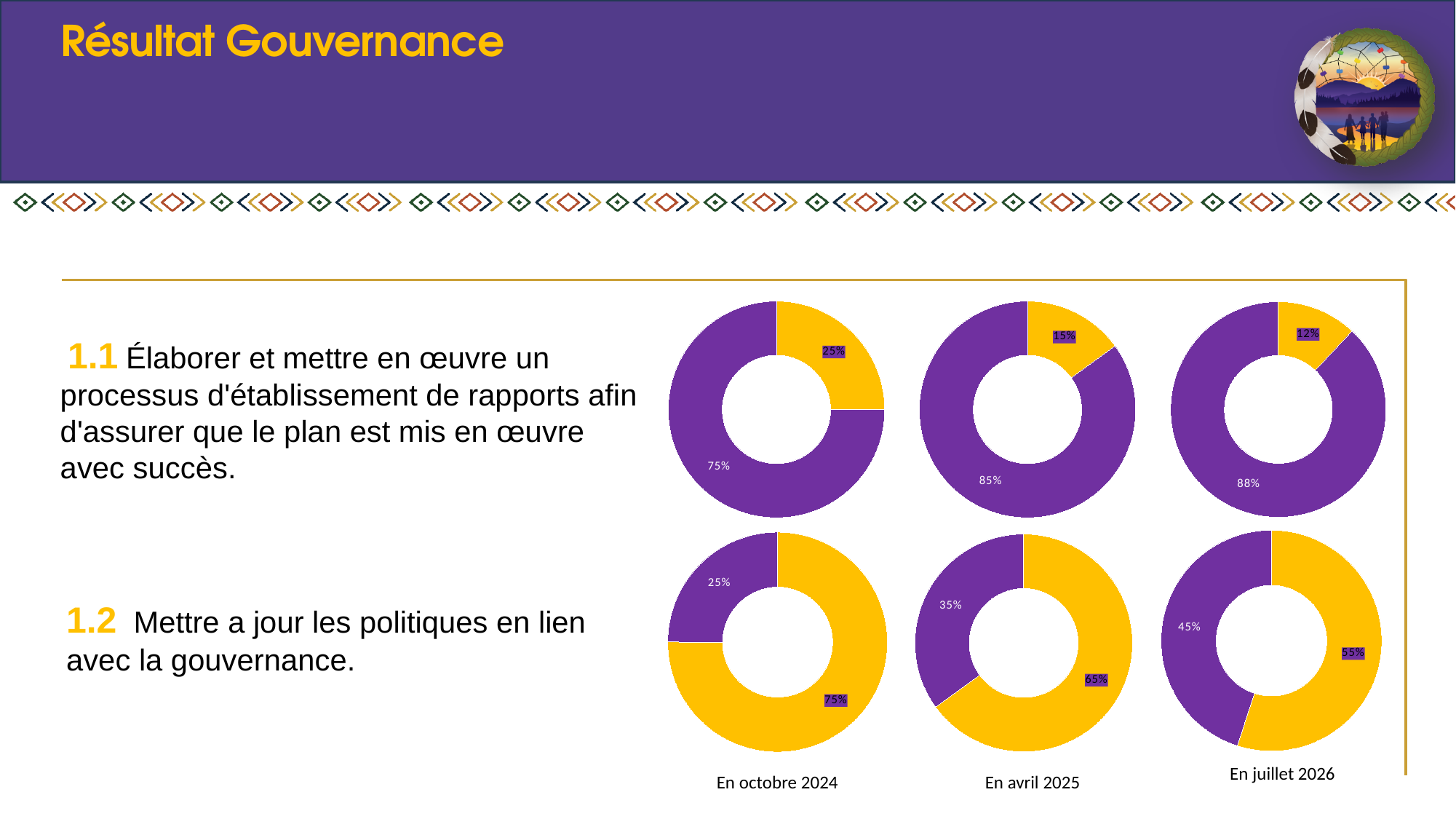

Résultat Gouvernance

### Chart

| Category |  |
|---|---|

### Chart

| Category |  |
|---|---|

### Chart

| Category |  |
|---|---|
 1.1 Élaborer et mettre en œuvre un processus d'établissement de rapports afin d'assurer que le plan est mis en œuvre avec succès.

### Chart

| Category |  |
|---|---|

### Chart

| Category |  |
|---|---|

### Chart

| Category |  |
|---|---|
1.2  Mettre a jour les politiques en lien avec la gouvernance.
En juillet 2026
En octobre 2024
En avril 2025